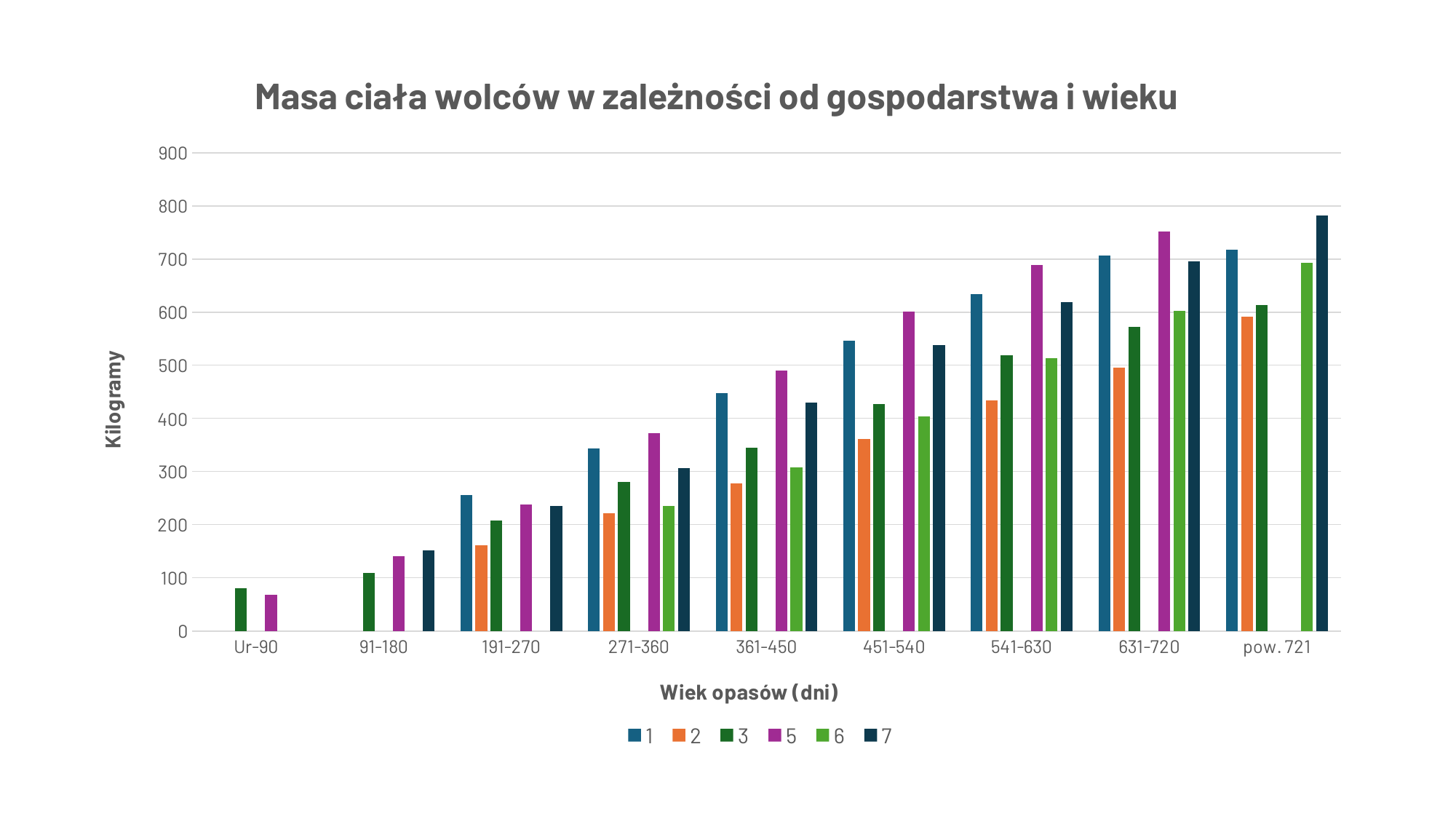

### Chart: Masa ciała wolców w zależności od gospodarstwa i wieku

| Category | 1 | 2 | 3 | 4 | 5 | 6 | 7 |
|---|---|---|---|---|---|---|---|
| Ur-90 | None | None | 80.2 | None | 68.625 | None | None |
| 91-180 | None | None | 109.214 | None | 141.292 | None | 151.0 |
| 191-270 | 256.2 | 160.808 | 207.893 | None | 238.626 | None | 235.175 |
| 271-360 | 343.979 | 221.897 | 280.395 | None | 372.846 | 235.0 | 307.043 |
| 361-450 | 447.491 | 277.594 | 345.116 | None | 489.992 | 308.174 | 429.788 |
| 451-540 | 546.667 | 361.762 | 427.15 | None | 600.675 | 404.038 | 538.731 |
| 541-630 | 634.157 | 434.579 | 518.563 | None | 688.009 | 513.0 | 619.515 |
| 631-720 | 705.96 | 495.722 | 572.597 | None | 752.0 | 601.778 | 694.957 |
| pow. 721 | 717.545 | 590.786 | 614.0 | None | None | 692.571 | 782.0 |